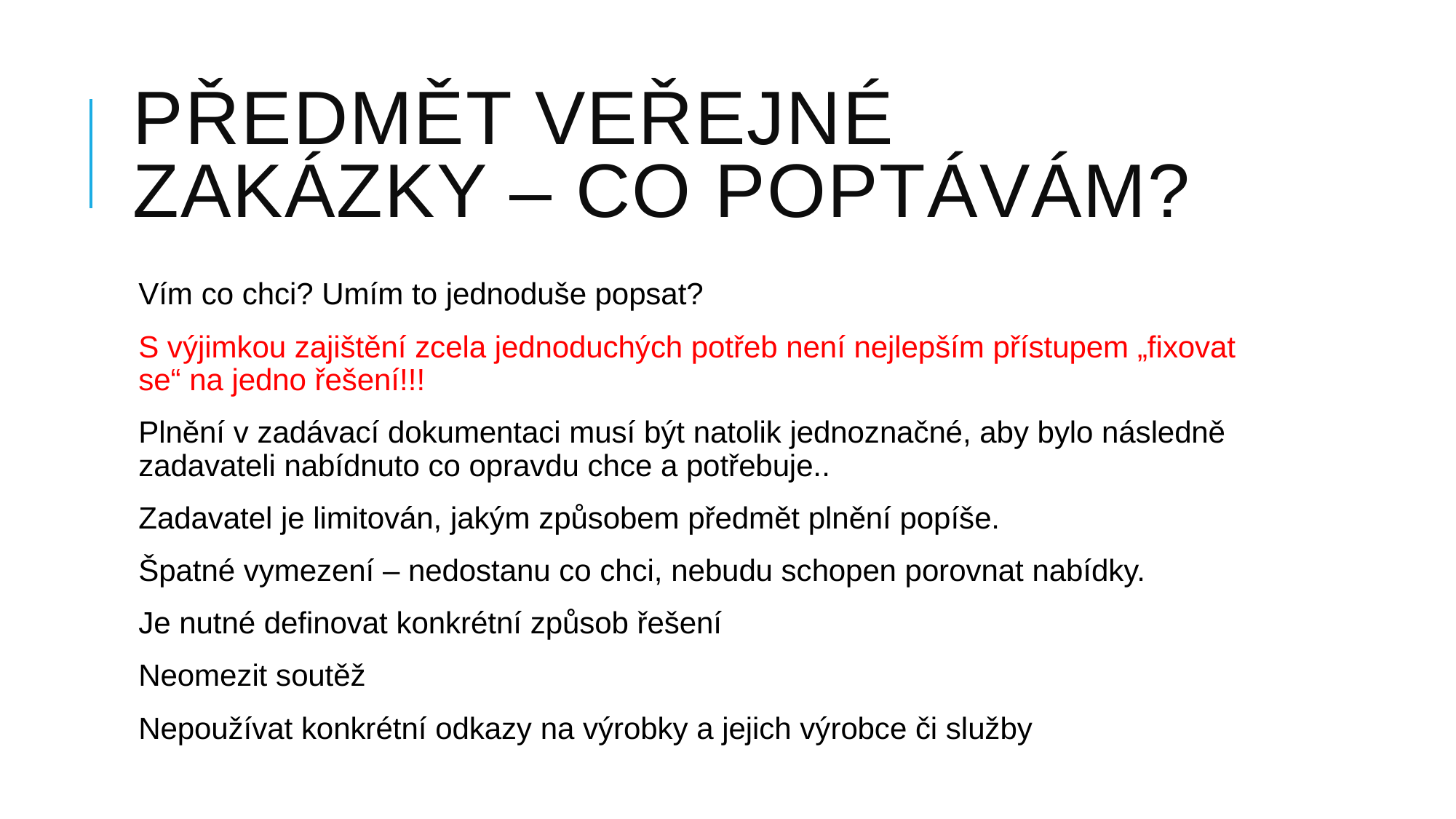

# Předmět veřejné zakázky – co poptávám?
Vím co chci? Umím to jednoduše popsat?
S výjimkou zajištění zcela jednoduchých potřeb není nejlepším přístupem „fixovat se“ na jedno řešení!!!
Plnění v zadávací dokumentaci musí být natolik jednoznačné, aby bylo následně zadavateli nabídnuto co opravdu chce a potřebuje..
Zadavatel je limitován, jakým způsobem předmět plnění popíše.
Špatné vymezení – nedostanu co chci, nebudu schopen porovnat nabídky.
Je nutné definovat konkrétní způsob řešení
Neomezit soutěž
Nepoužívat konkrétní odkazy na výrobky a jejich výrobce či služby